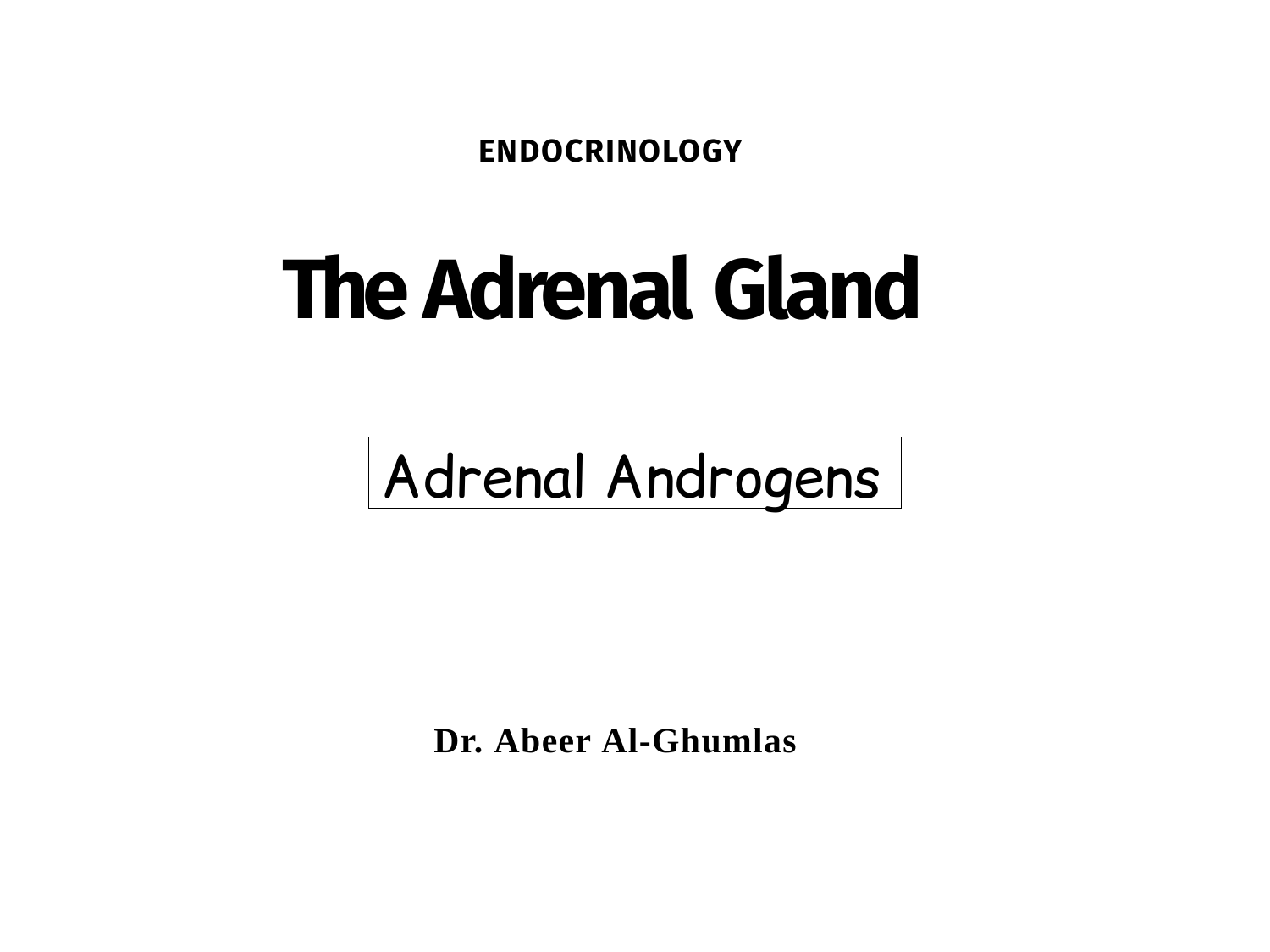

ENDOCRINOLOGY
# The Adrenal Gland
Adrenal Androgens
Dr. Abeer Al-Ghumlas